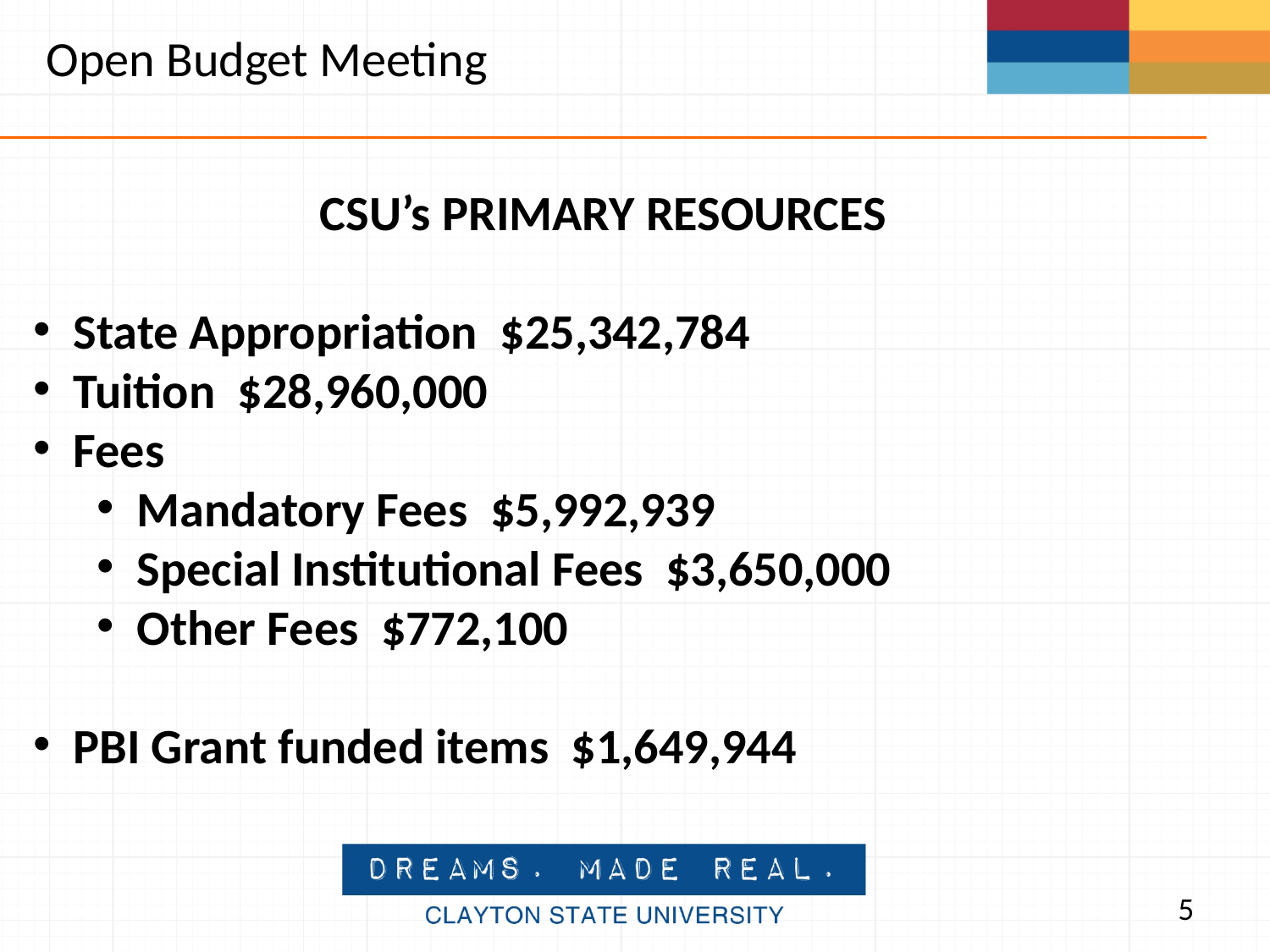

Open Budget Meeting

CSU’s PRIMARY RESOURCES

State Appropriation  $25,342,784
Tuition  $28,960,000
Fees
Mandatory Fees  $5,992,939
Special Institutional Fees  $3,650,000
Other Fees  $772,100

PBI Grant funded items  $1,649,944

5